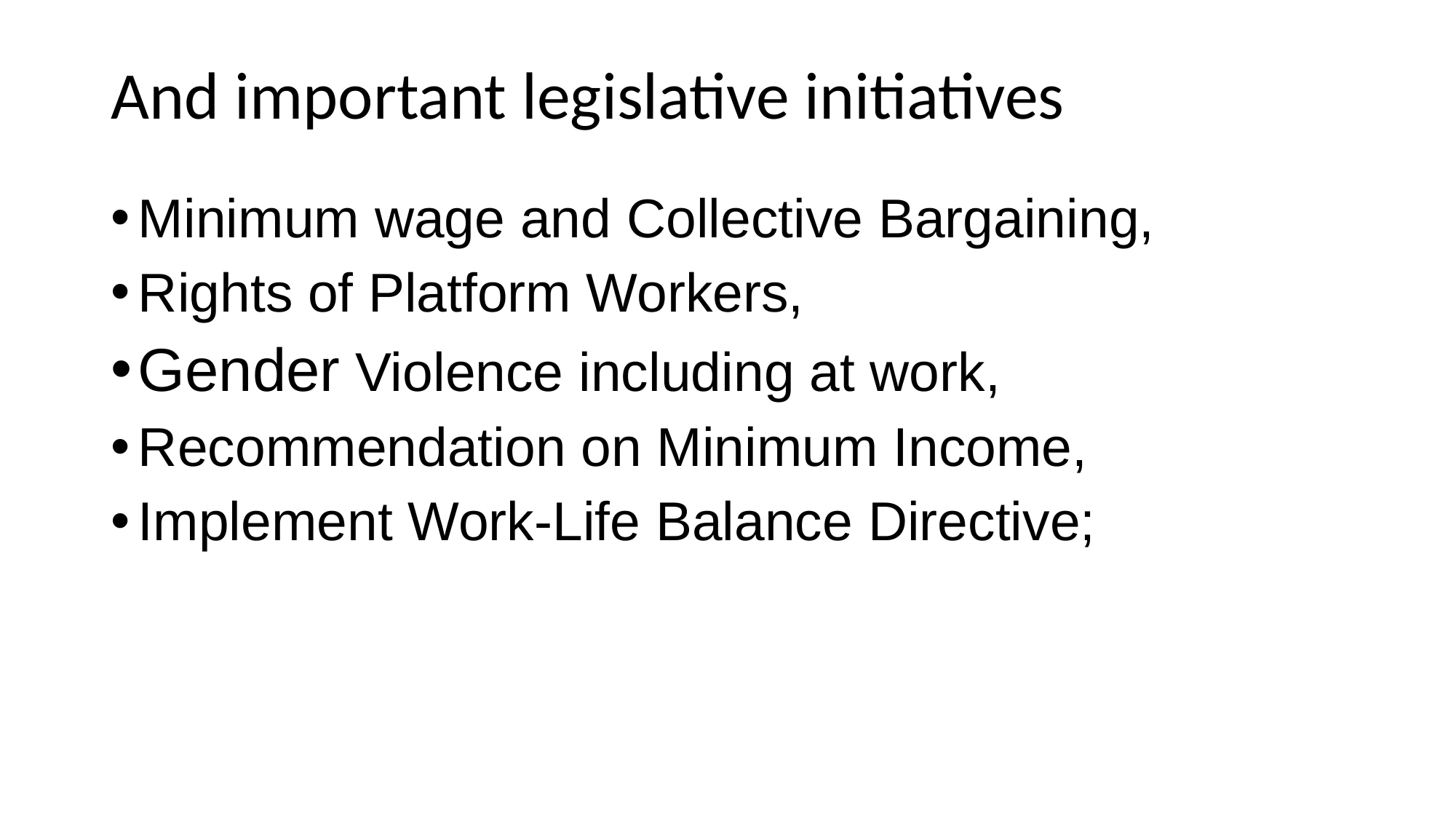

# And important legislative initiatives
Minimum wage and Collective Bargaining,
Rights of Platform Workers,
Gender Violence including at work,
Recommendation on Minimum Income,
Implement Work-Life Balance Directive;